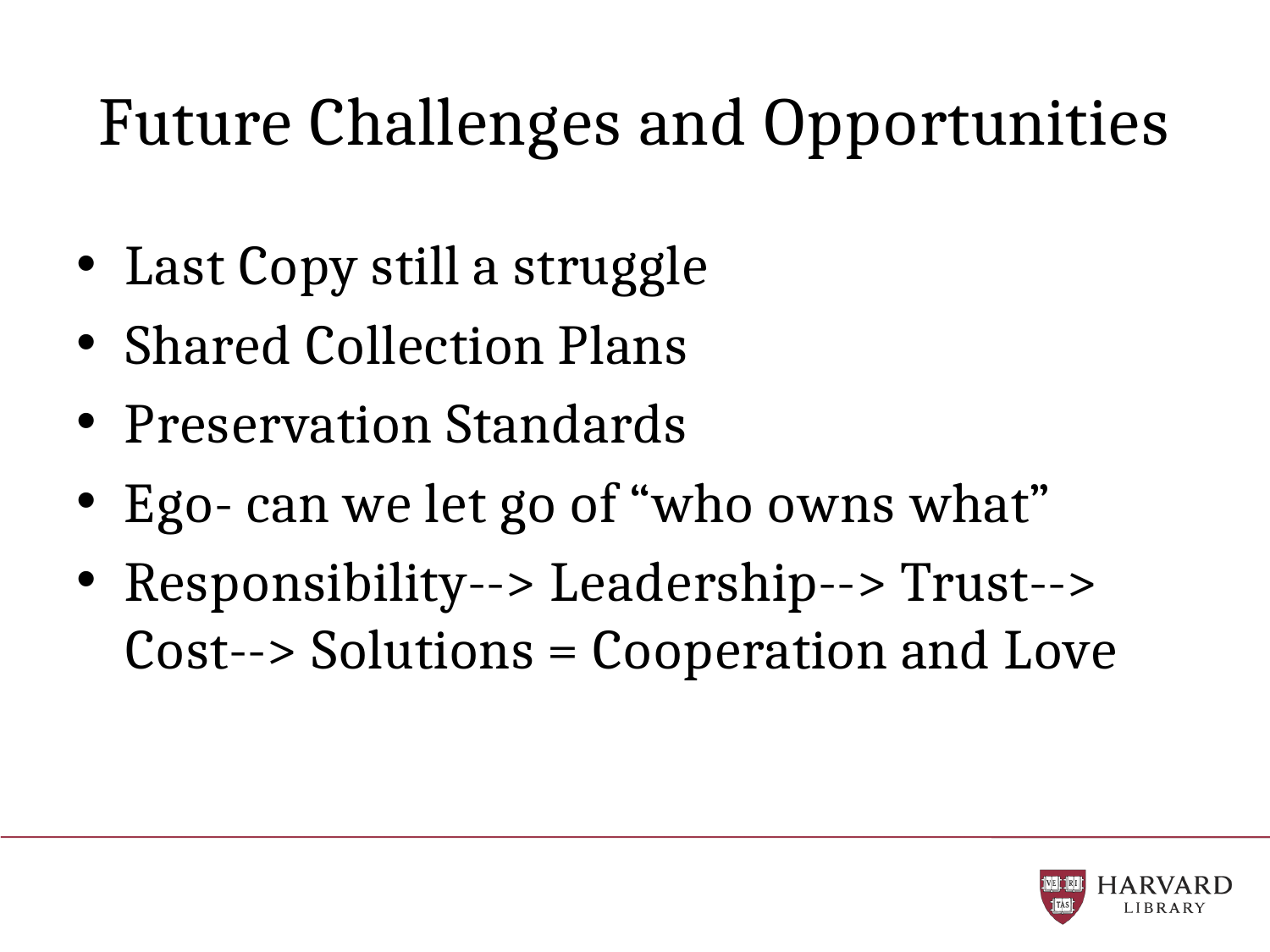

# Future Challenges and Opportunities
Last Copy still a struggle
Shared Collection Plans
Preservation Standards
Ego- can we let go of “who owns what”
Responsibility--> Leadership--> Trust-->  Cost--> Solutions = Cooperation and Love